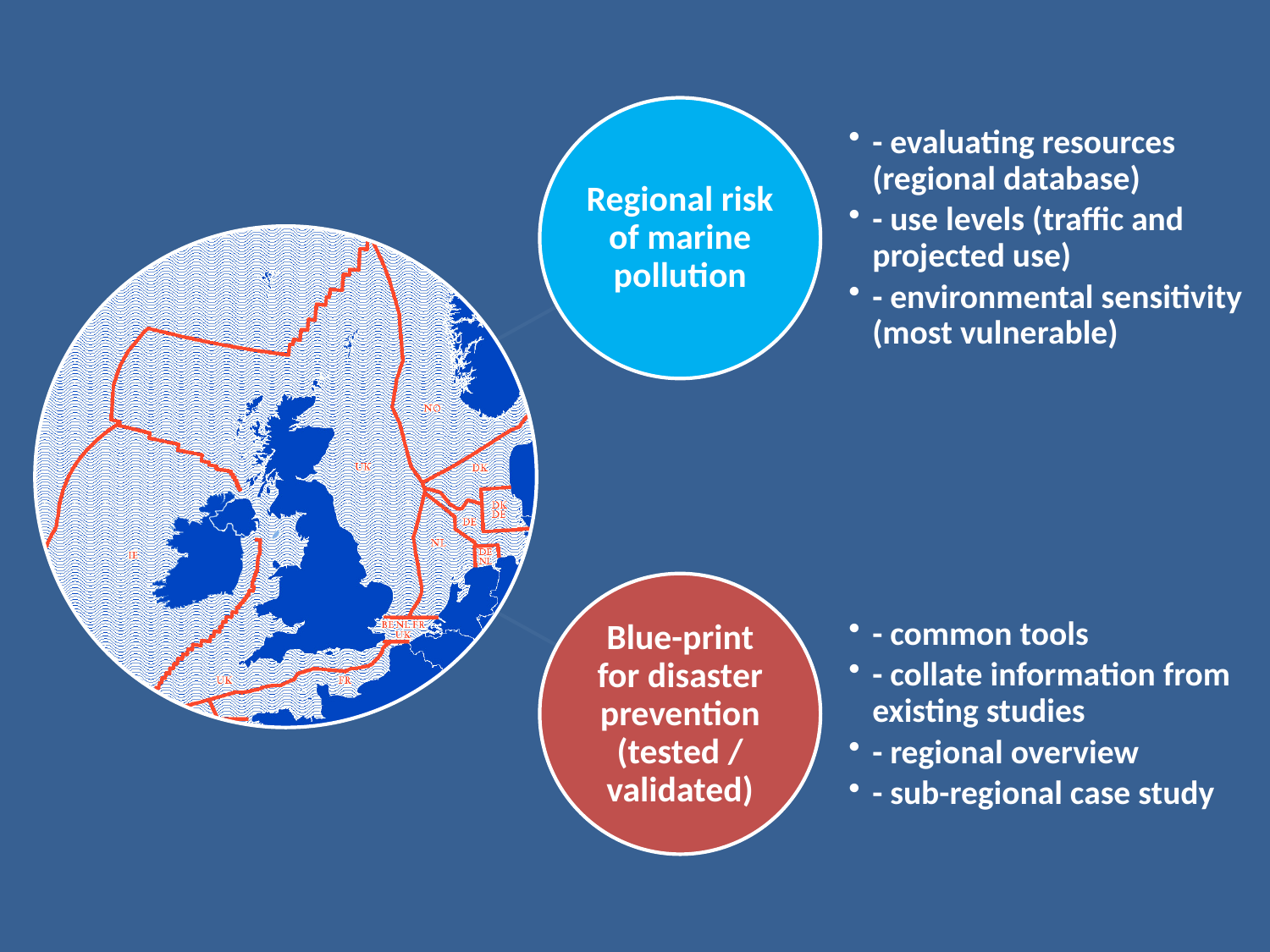

Regional risk of marine pollution
- evaluating resources (regional database)
- use levels (traffic and projected use)
- environmental sensitivity (most vulnerable)
Blue-print for disaster prevention (tested / validated)
- common tools
- collate information from existing studies
- regional overview
- sub-regional case study